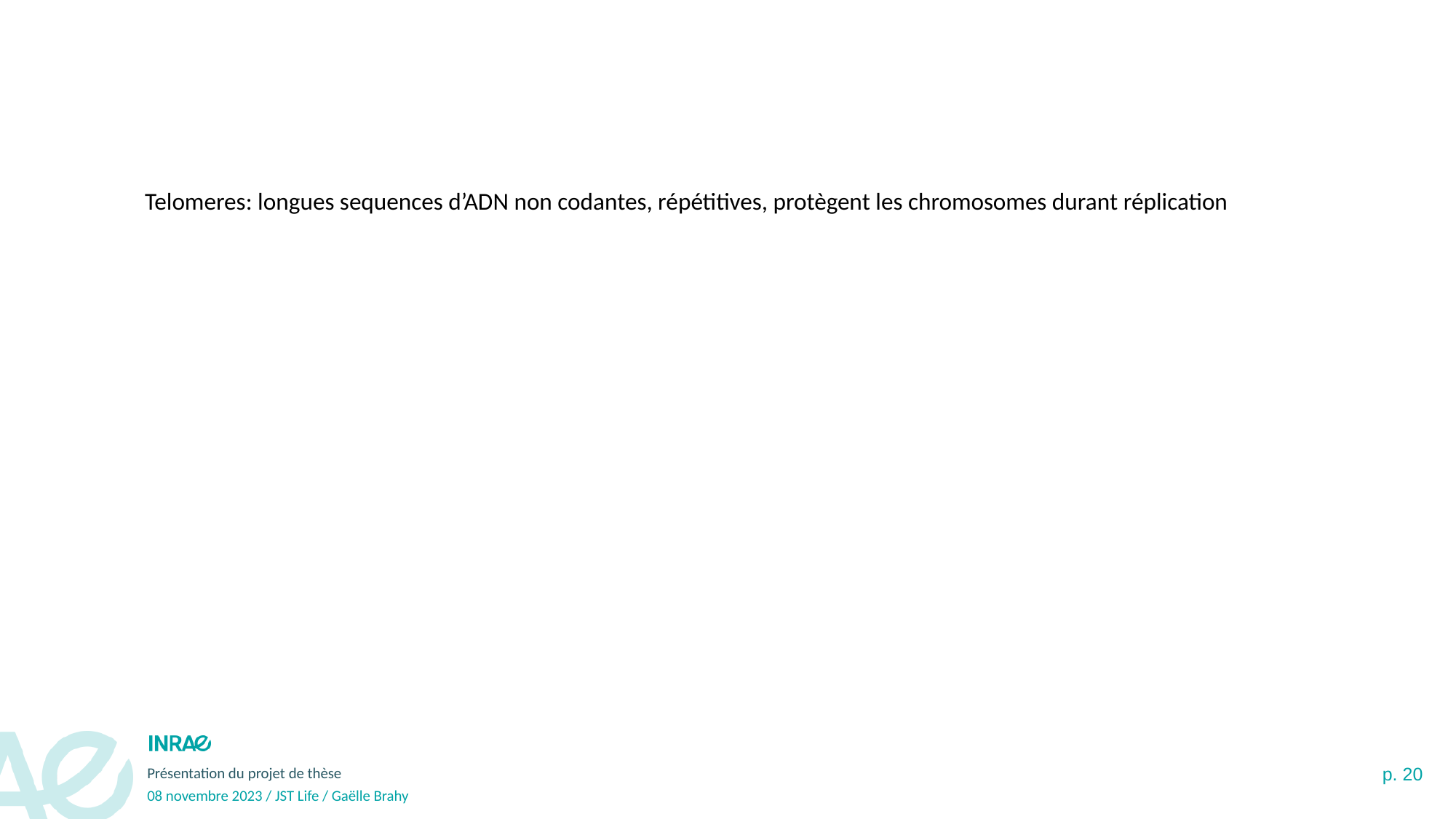

#

Telomeres: longues sequences d’ADN non codantes, répétitives, protègent les chromosomes durant réplication